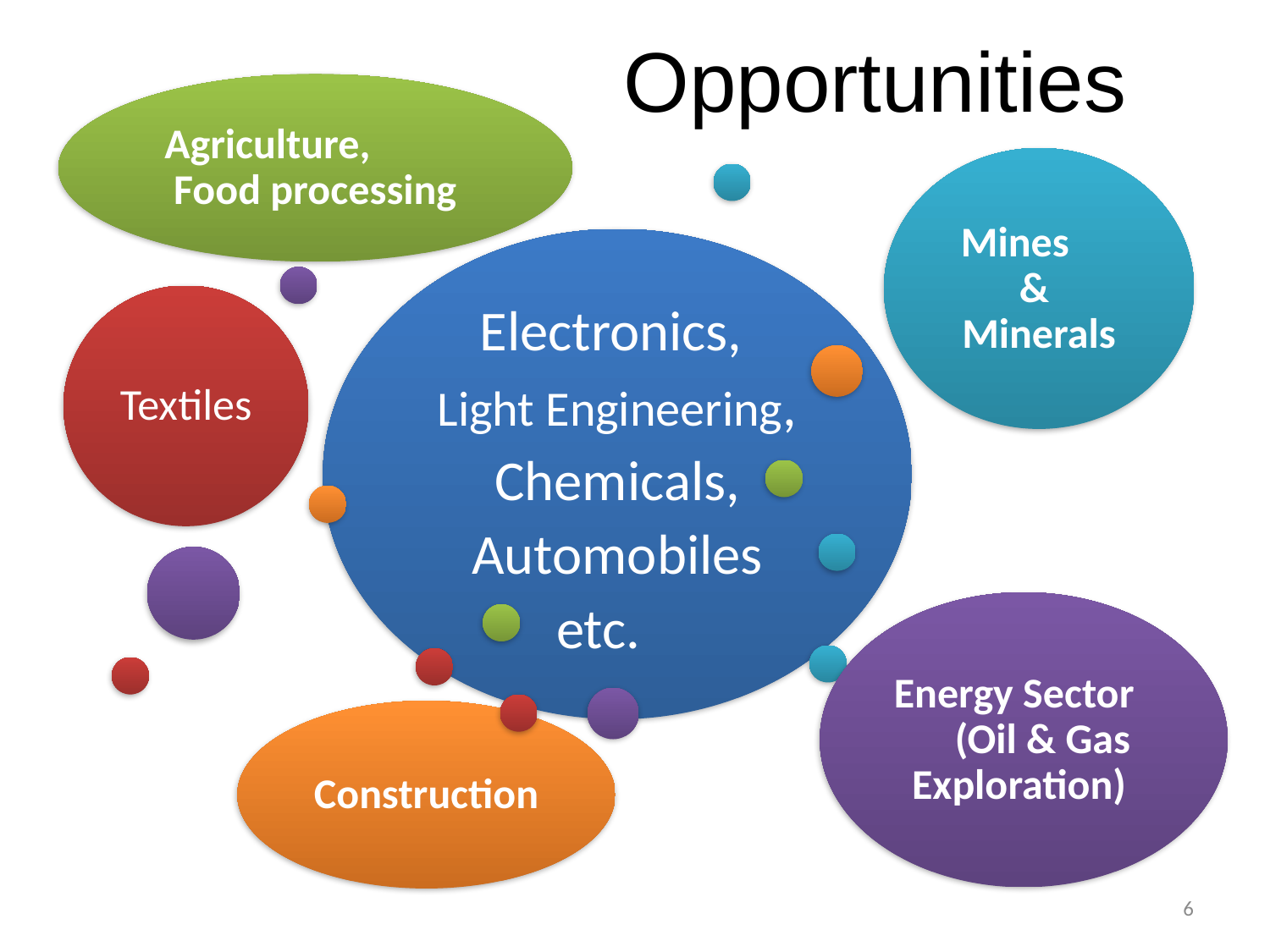

Opportunities
Electronics,  Light Engineering, Chemicals, Automobiles etc.
Textiles
Mines      &  Minerals
Energy Sector       (Oil & Gas Exploration)
Construction
Agriculture,           Food processing
6